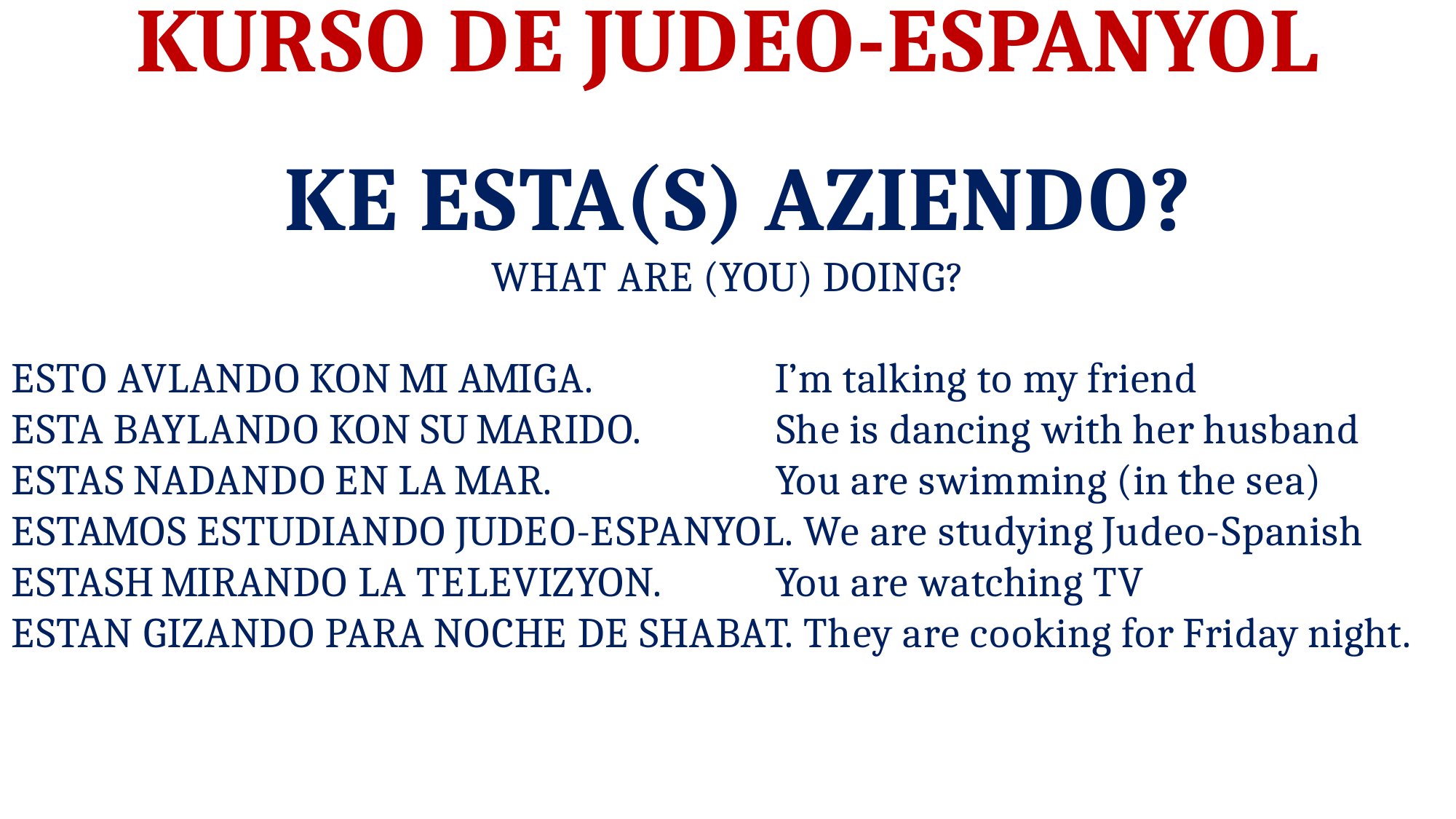

# KURSO DE JUDEO-ESPANYOL
 KE ESTA(S) AZIENDO?
WHAT ARE (YOU) DOING?

ESTO AVLANDO KON MI AMIGA.		I’m talking to my friend
ESTA BAYLANDO KON SU MARIDO.		She is dancing with her husband
ESTAS NADANDO EN LA MAR.			You are swimming (in the sea)
ESTAMOS ESTUDIANDO JUDEO-ESPANYOL. We are studying Judeo-Spanish
ESTASH MIRANDO LA TELEVIZYON.		You are watching TV
ESTAN GIZANDO PARA NOCHE DE SHABAT. They are cooking for Friday night.